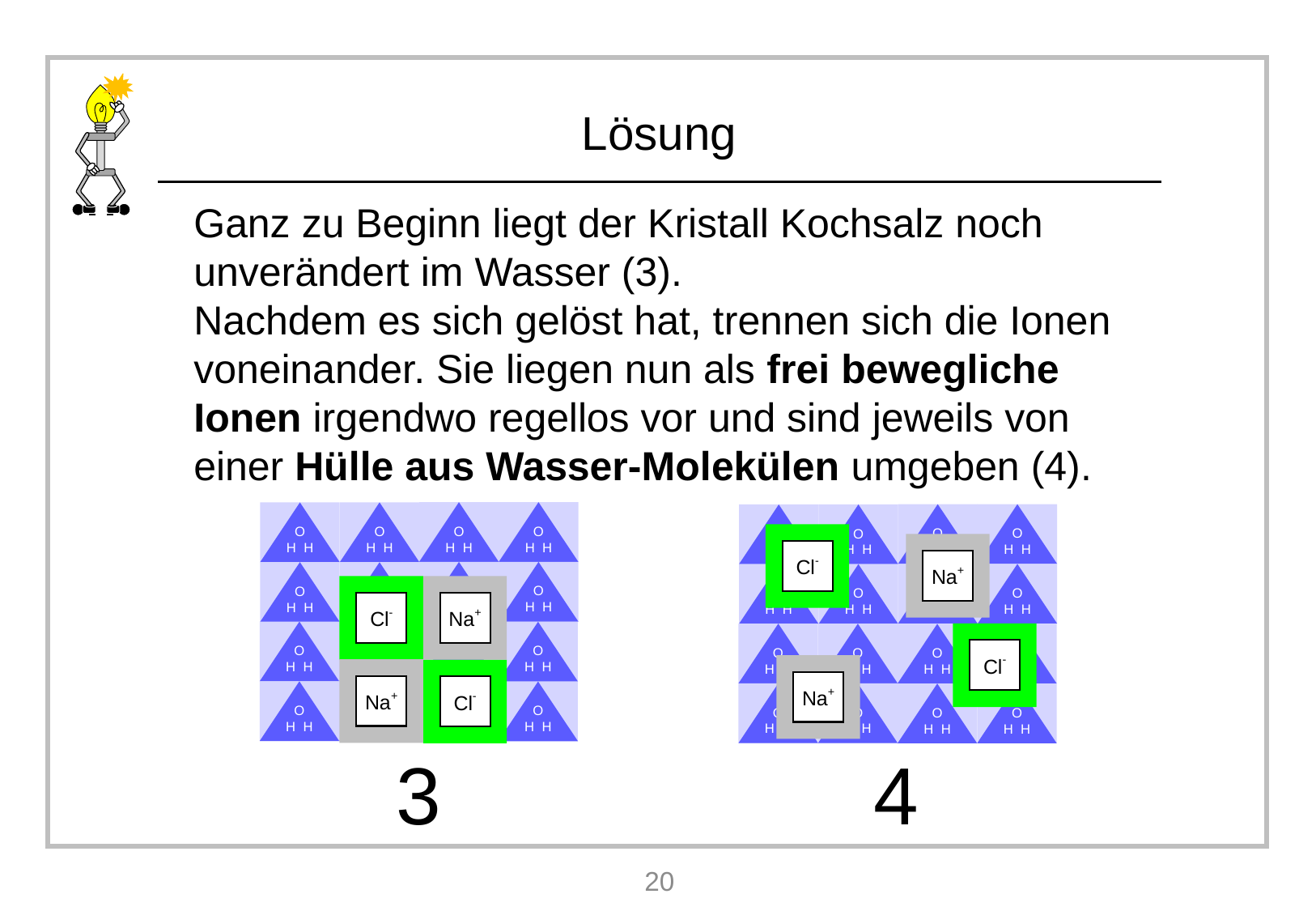

Ganz zu Beginn liegt der Kristall Kochsalz noch unverändert im Wasser (3).
Nachdem es sich gelöst hat, trennen sich die Ionen voneinander. Sie liegen nun als frei bewegliche Ionen irgendwo regellos vor und sind jeweils von einer Hülle aus Wasser-Molekülen umgeben (4).

O
H  H

O
H  H

O
H  H

O
H  H

O
H  H

O
H  H

O
H  H

O
H  H

O
H  H

O
H  H

O
H  H

O
H  H

O
H  H

O
H  H

O
H  H

O
H  H

Cl-

Na+

Na+

Cl-
3

O
H  H

O
H  H

O
H  H

O
H  H

O
H  H

O
H  H

O
H  H

O
H  H

O
H  H

O
H  H

O
H  H

O
H  H

O
H  H

O
H  H

O
H  H

O
H  H

Cl-

Na+

Cl-

Na+
4
20